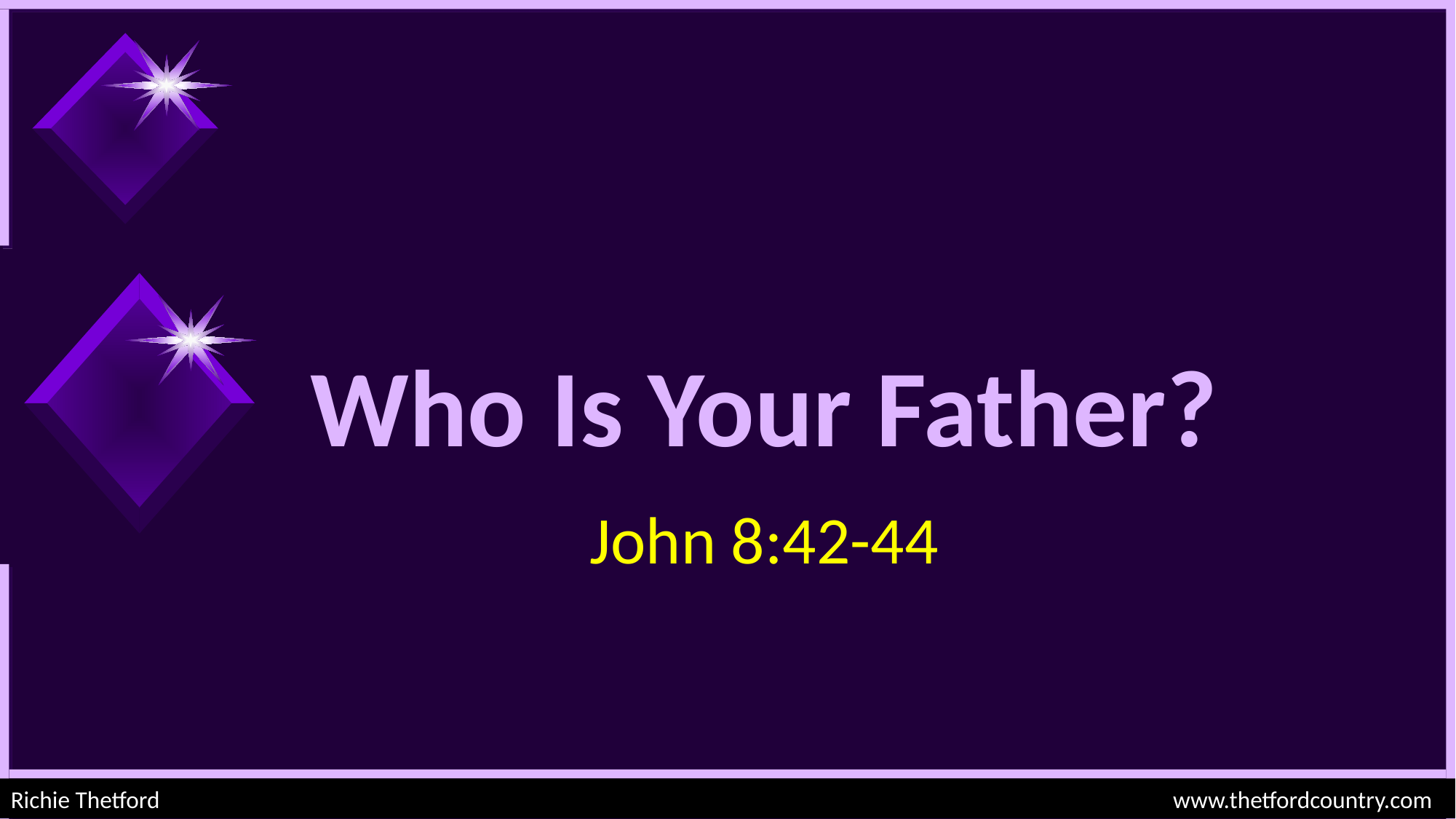

# Who Is Your Father?
John 8:42-44

Richie Thetford									             www.thetfordcountry.com